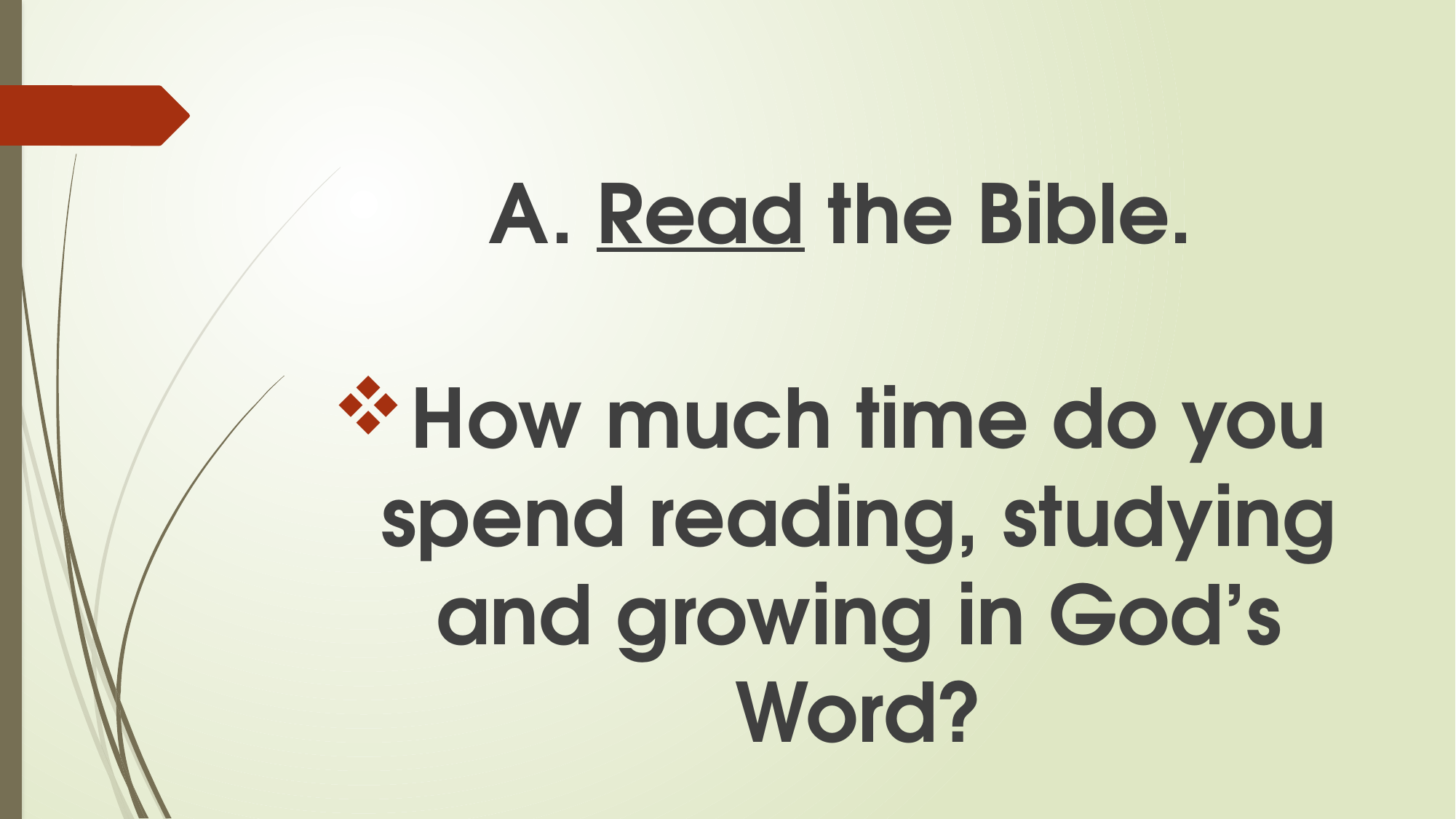

#
A. Read the Bible.

How much time do you spend reading, studying and growing in God’s Word?